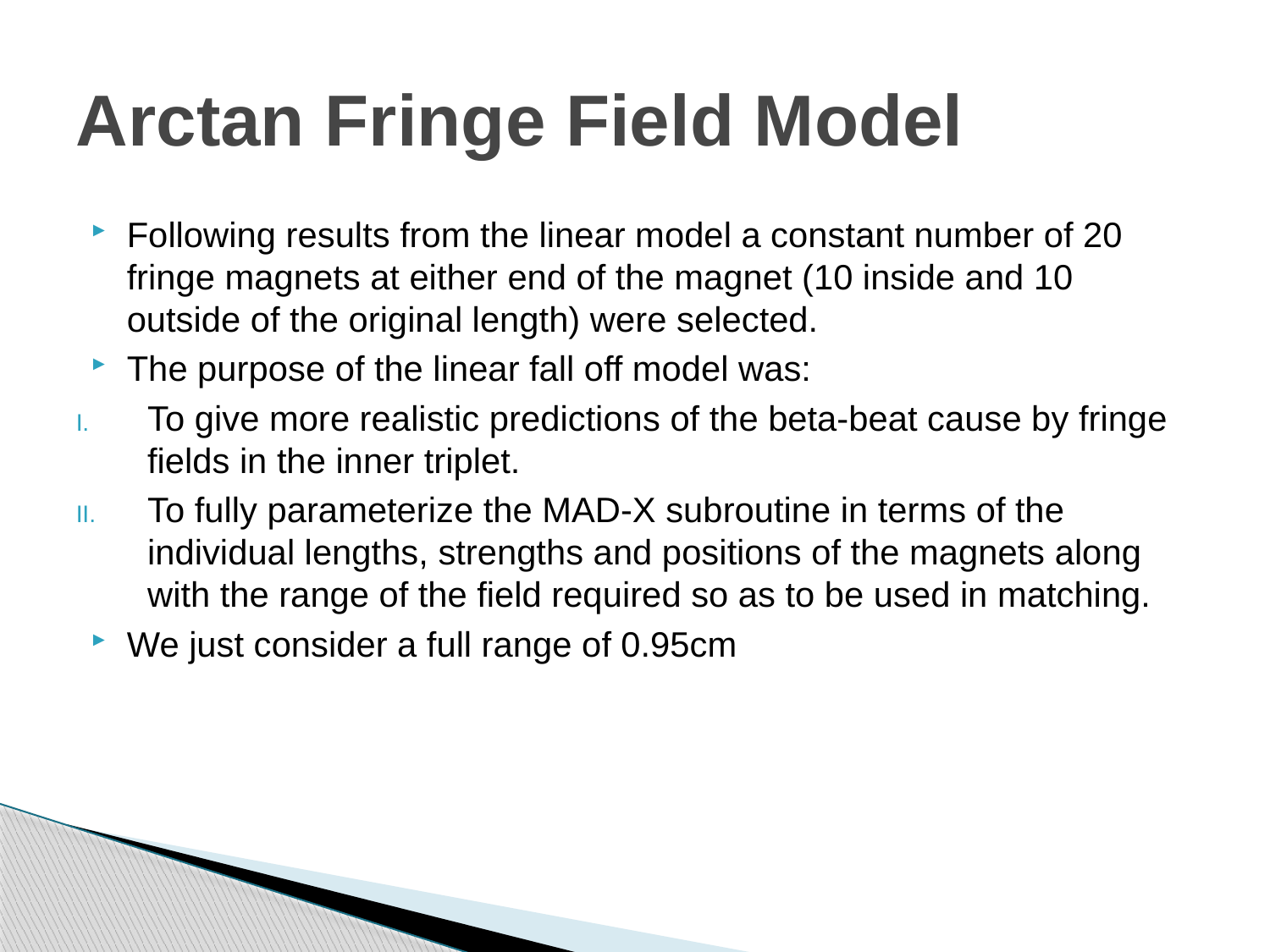

# Arctan Fringe Field Model
Following results from the linear model a constant number of 20 fringe magnets at either end of the magnet (10 inside and 10 outside of the original length) were selected.
The purpose of the linear fall off model was:
To give more realistic predictions of the beta-beat cause by fringe fields in the inner triplet.
To fully parameterize the MAD-X subroutine in terms of the individual lengths, strengths and positions of the magnets along with the range of the field required so as to be used in matching.
We just consider a full range of 0.95cm